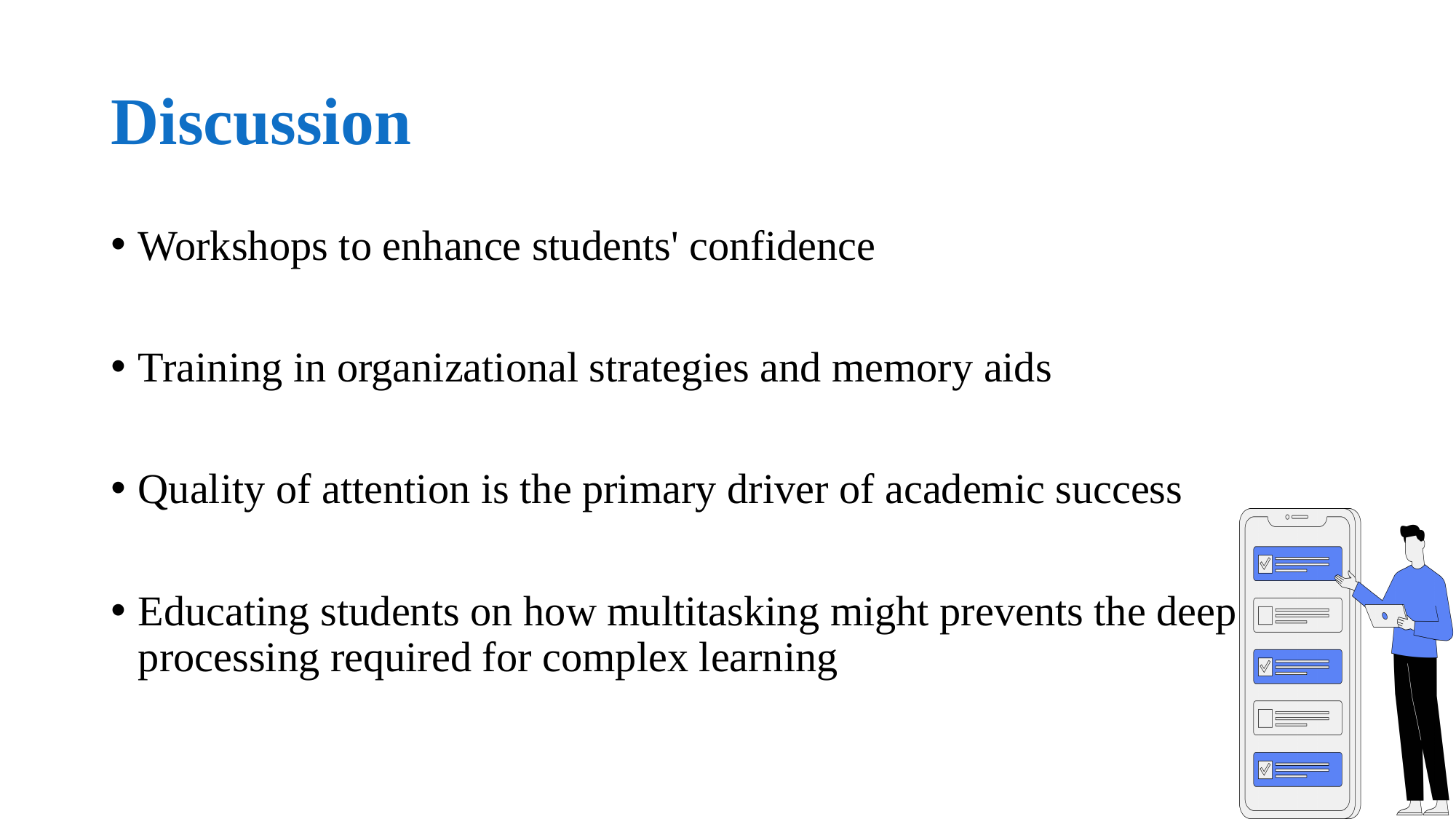

# Discussion
Workshops to enhance students' confidence

Training in organizational strategies and memory aids

Quality of attention is the primary driver of academic success

Educating students on how multitasking might prevents the deep processing required for complex learning

28